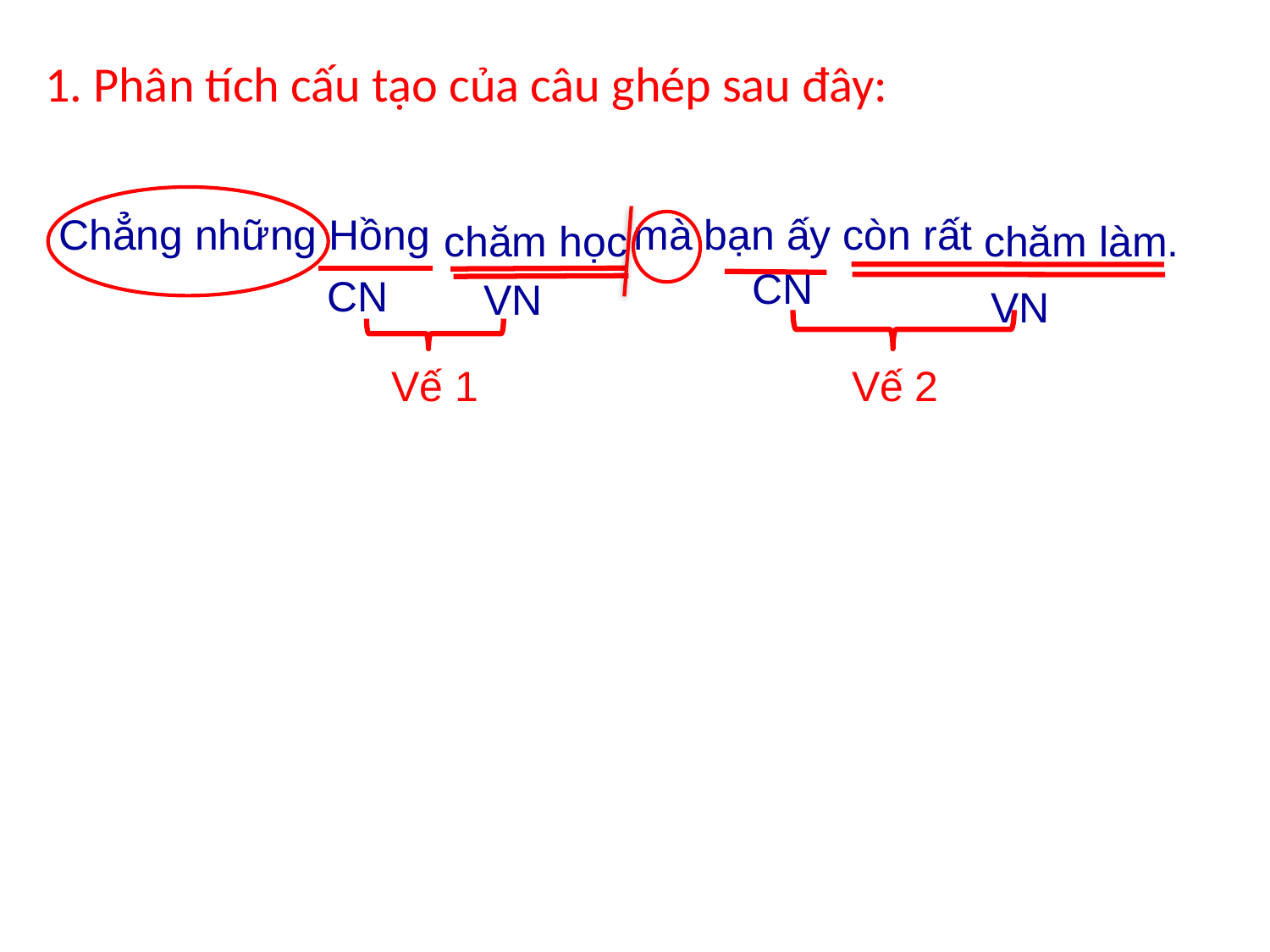

1. Phân tích cấu tạo của câu ghép sau đây:

Chẳng những Hồng             mà bạn ấy còn rất

chăm làm.
chăm học

CN
CN

VN
VN
Vế 1
Vế 2